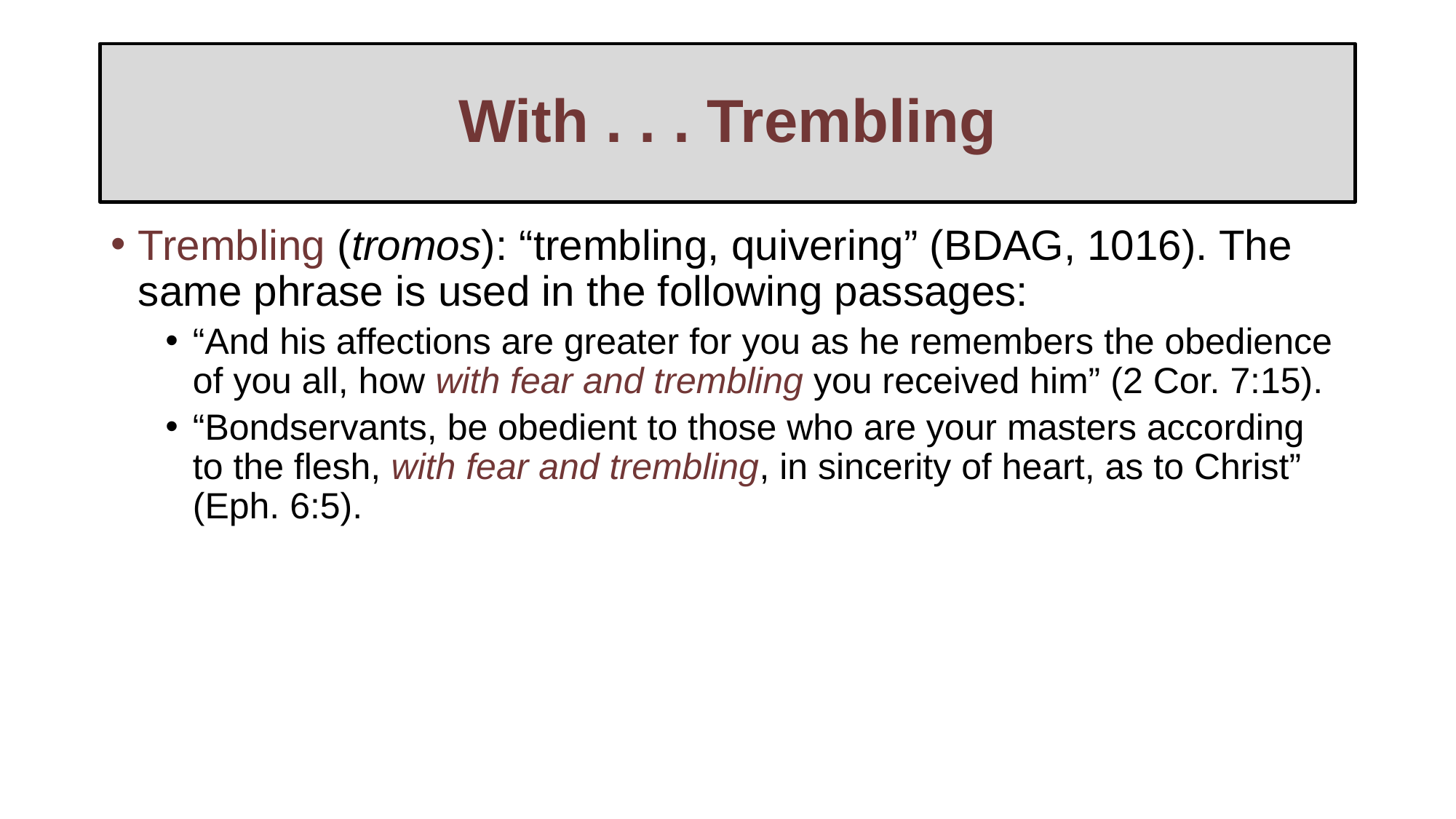

# With . . . Trembling
Trembling (tromos): “trembling, quivering” (BDAG, 1016). The same phrase is used in the following passages:
“And his affections are greater for you as he remembers the obedience of you all, how with fear and trembling you received him” (2 Cor. 7:15).
“Bondservants, be obedient to those who are your masters according to the flesh, with fear and trembling, in sincerity of heart, as to Christ” (Eph. 6:5).